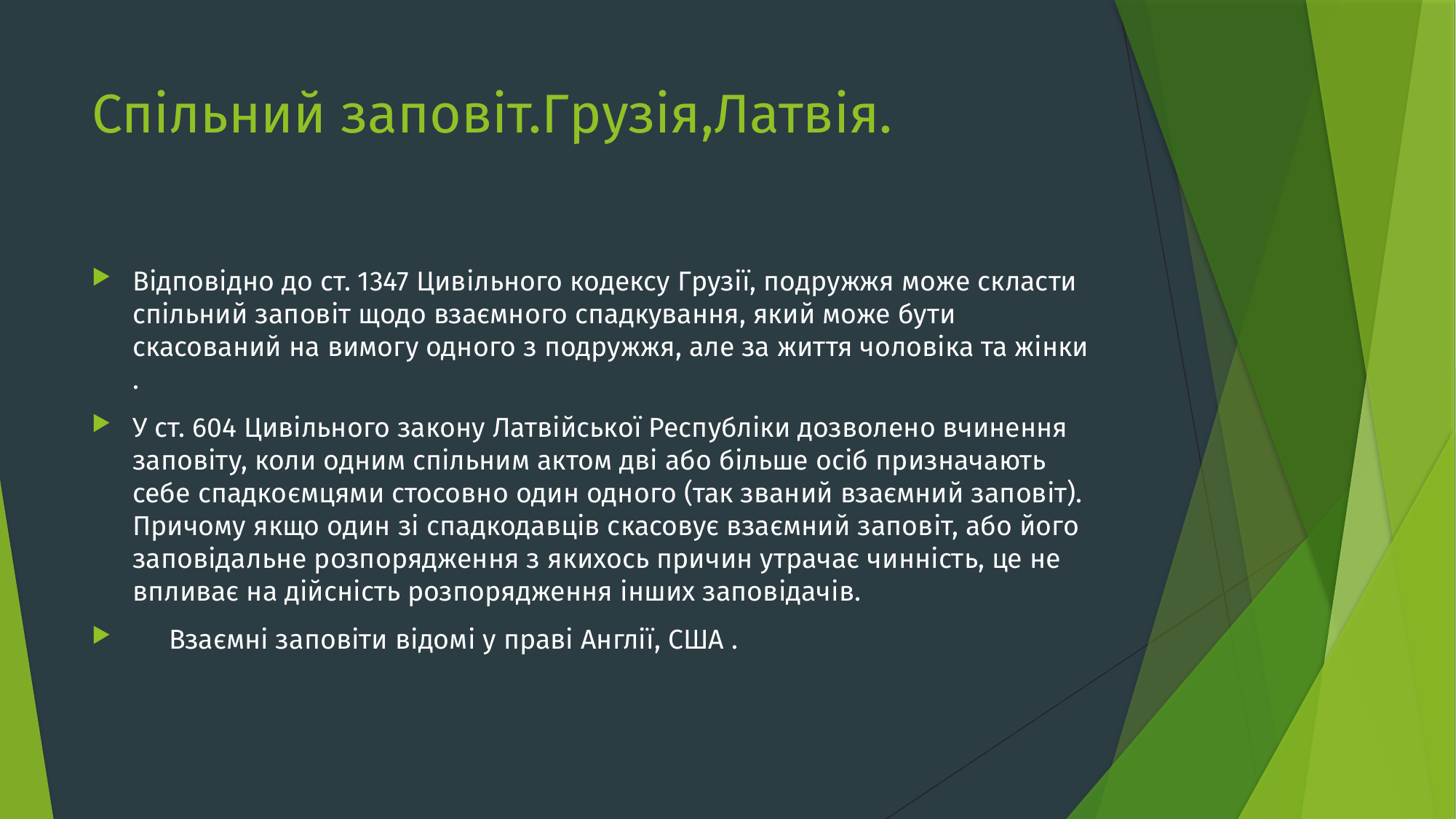

# Спільний заповіт.Грузія,Латвія.
Відповідно до ст. 1347 Цивільного кодексу Грузії, подружжя може скласти спільний заповіт щодо взаємного спадкування, який може бути скасований на вимогу одного з подружжя, але за життя чоловіка та жінки .
У ст. 604 Цивільного закону Латвійської Республіки дозволено вчинення заповіту, коли одним спільним актом дві або більше осіб призначають себе спадкоємцями стосовно один одного (так званий взаємний заповіт). Причому якщо один зі спадкодавців скасовує взаємний заповіт, або його заповідальне розпорядження з якихось причин утрачає чинність, це не впливає на дійсність розпорядження інших заповідачів.
     Взаємні заповіти відомі у праві Англії, США .